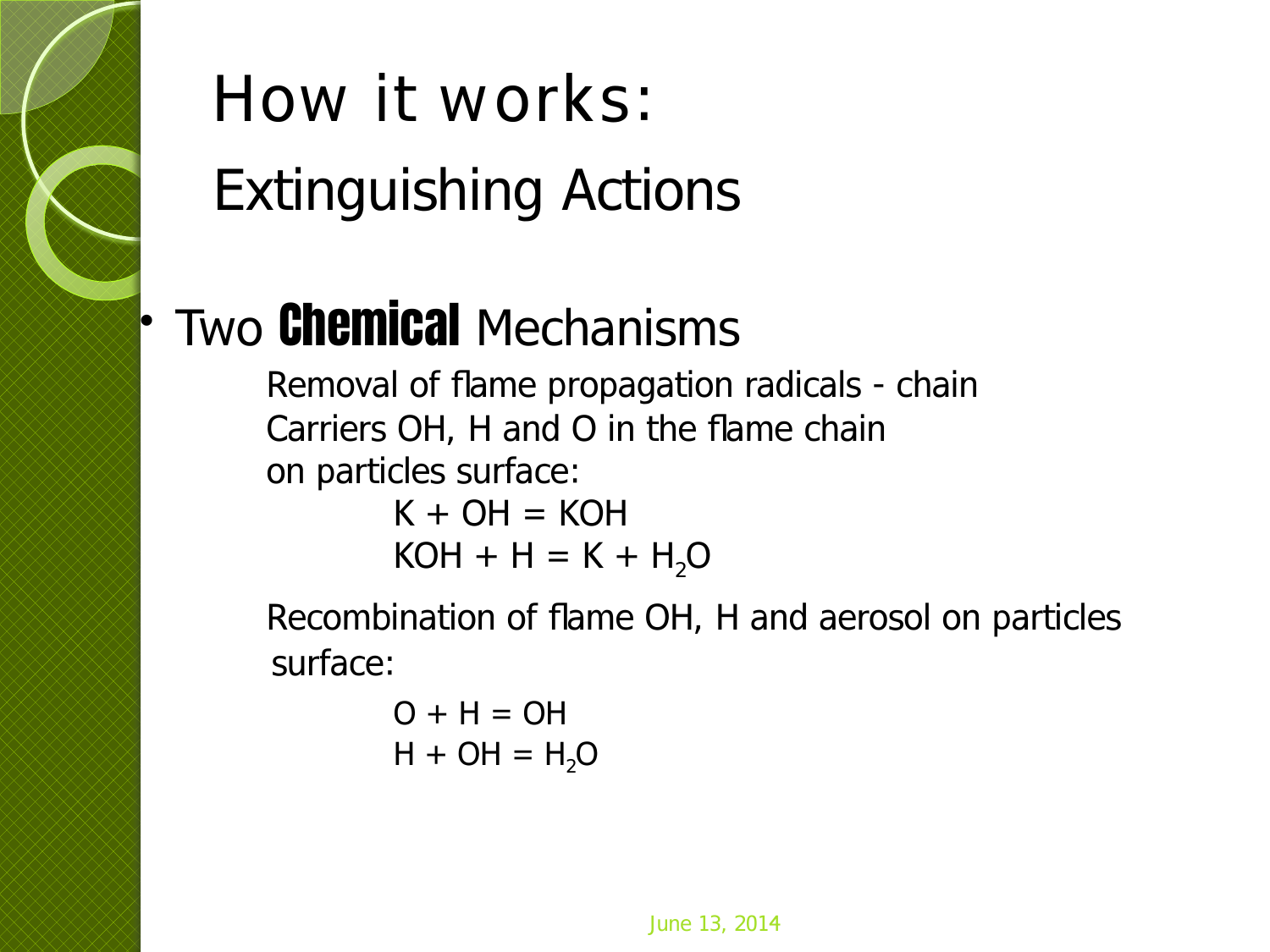

How it works:
Extinguishing Actions
  Two Chemical Mechanisms
	Removal of flame propagation radicals - chain
	Carriers OH, H and O in the flame chain
	on particles surface:
		K + OH = KOH
		KOH + H = K + H2O
	Recombination of flame OH, H and aerosol on particles
            surface:
		O + H = OH
           		H + OH = H2O
June 13, 2014
15